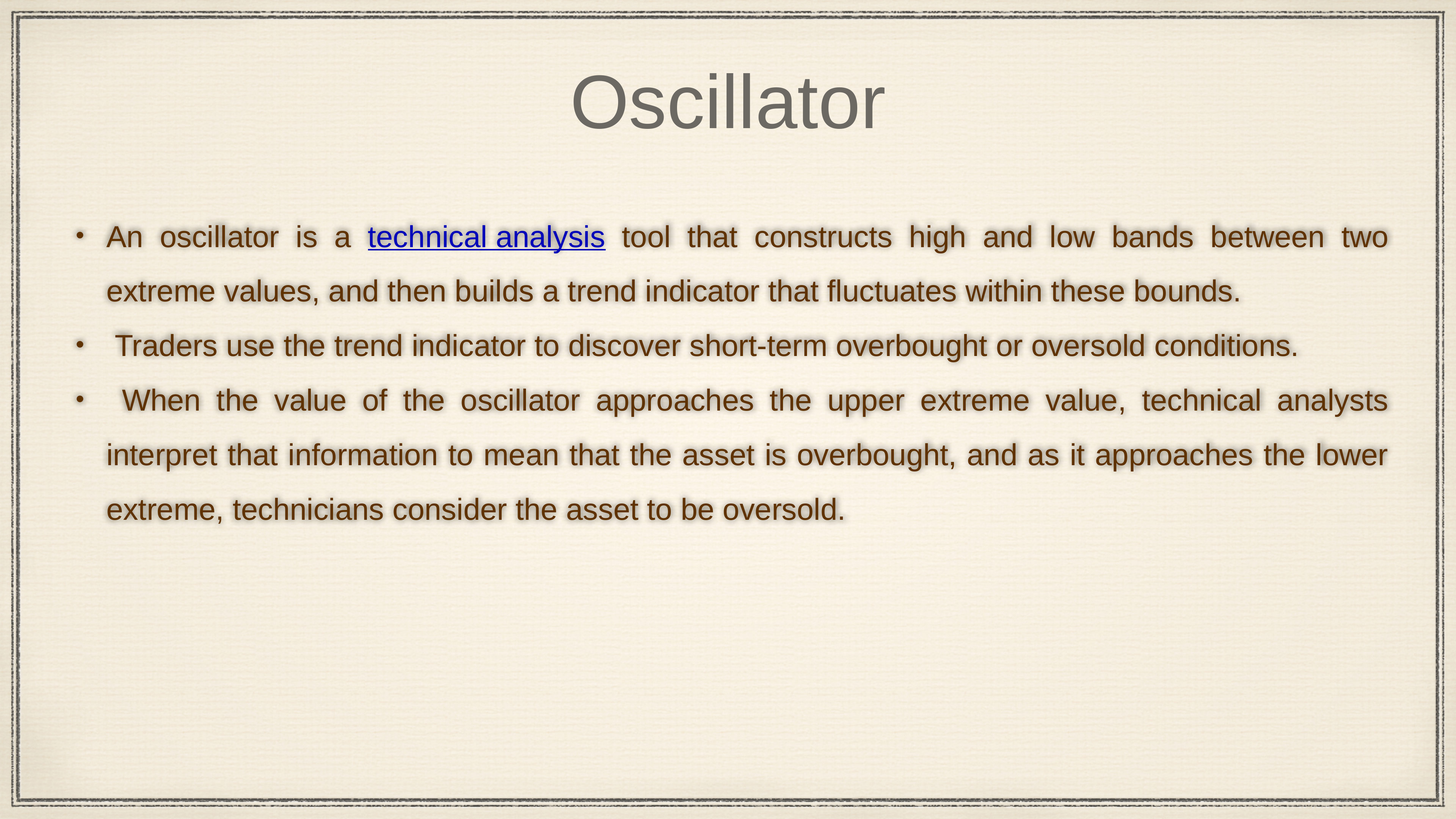

# Oscillator
An oscillator is a technical analysis tool that constructs high and low bands between two extreme values, and then builds a trend indicator that fluctuates within these bounds.
 Traders use the trend indicator to discover short-term overbought or oversold conditions.
 When the value of the oscillator approaches the upper extreme value, technical analysts interpret that information to mean that the asset is overbought, and as it approaches the lower extreme, technicians consider the asset to be oversold.